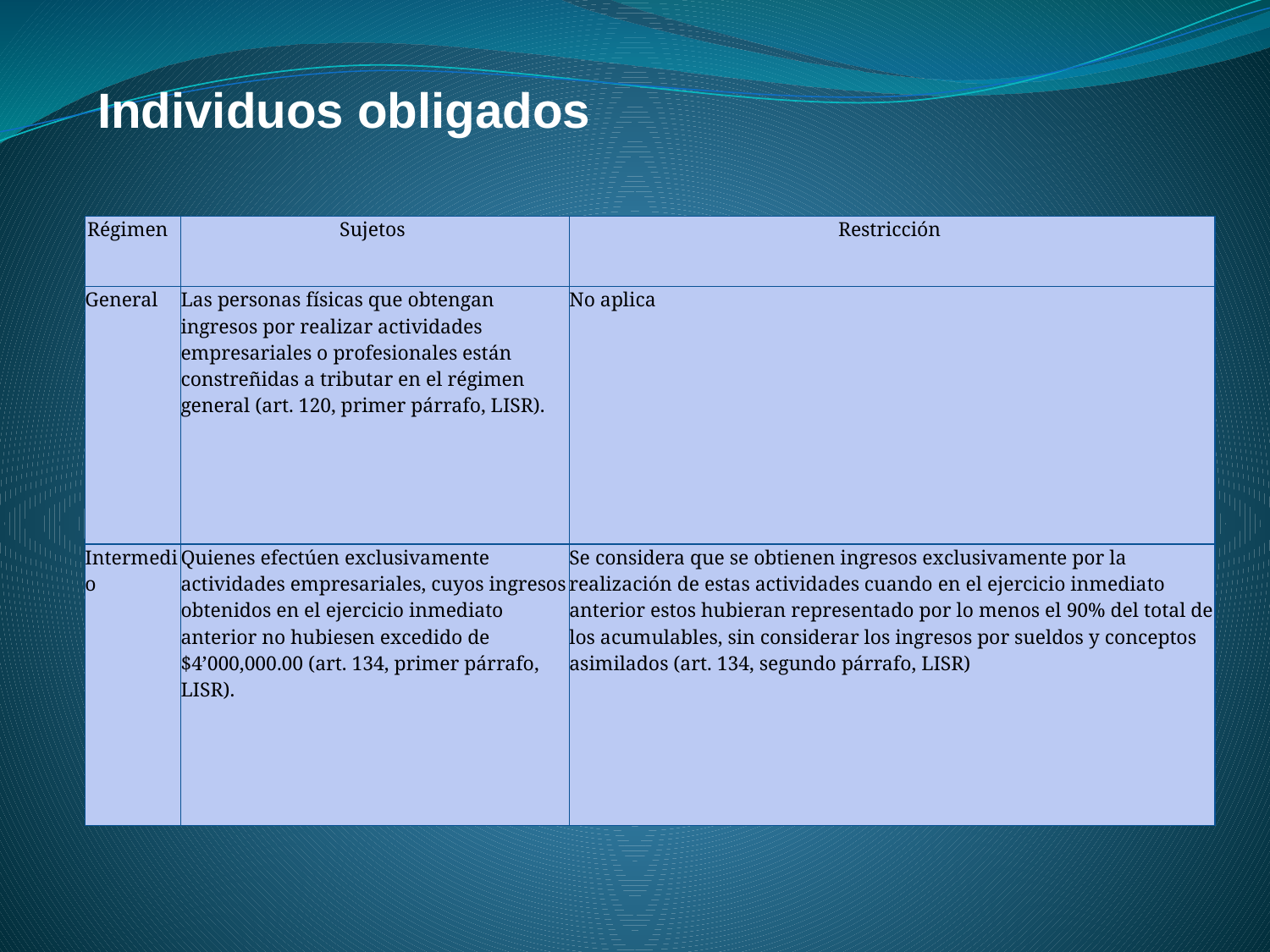

Individuos obligados

| Régimen | Sujetos | Restricción |
| --- | --- | --- |
| General | Las personas físicas que obtengan ingresos por realizar actividades empresariales o profesionales están constreñidas a tributar en el régimen general (art. 120, primer párrafo, LISR). | No aplica |
| Intermedio | Quienes efectúen exclusivamente actividades empresariales, cuyos ingresos obtenidos en el ejercicio inmediato anterior no hubiesen excedido de $4’000,000.00 (art. 134, primer párrafo, LISR). | Se considera que se obtienen ingresos exclusivamente por la realización de estas actividades cuando en el ejercicio inmediato anterior estos hubieran representado por lo menos el 90% del total de los acumulables, sin considerar los ingresos por sueldos y conceptos asimilados (art. 134, segundo párrafo, LISR) |